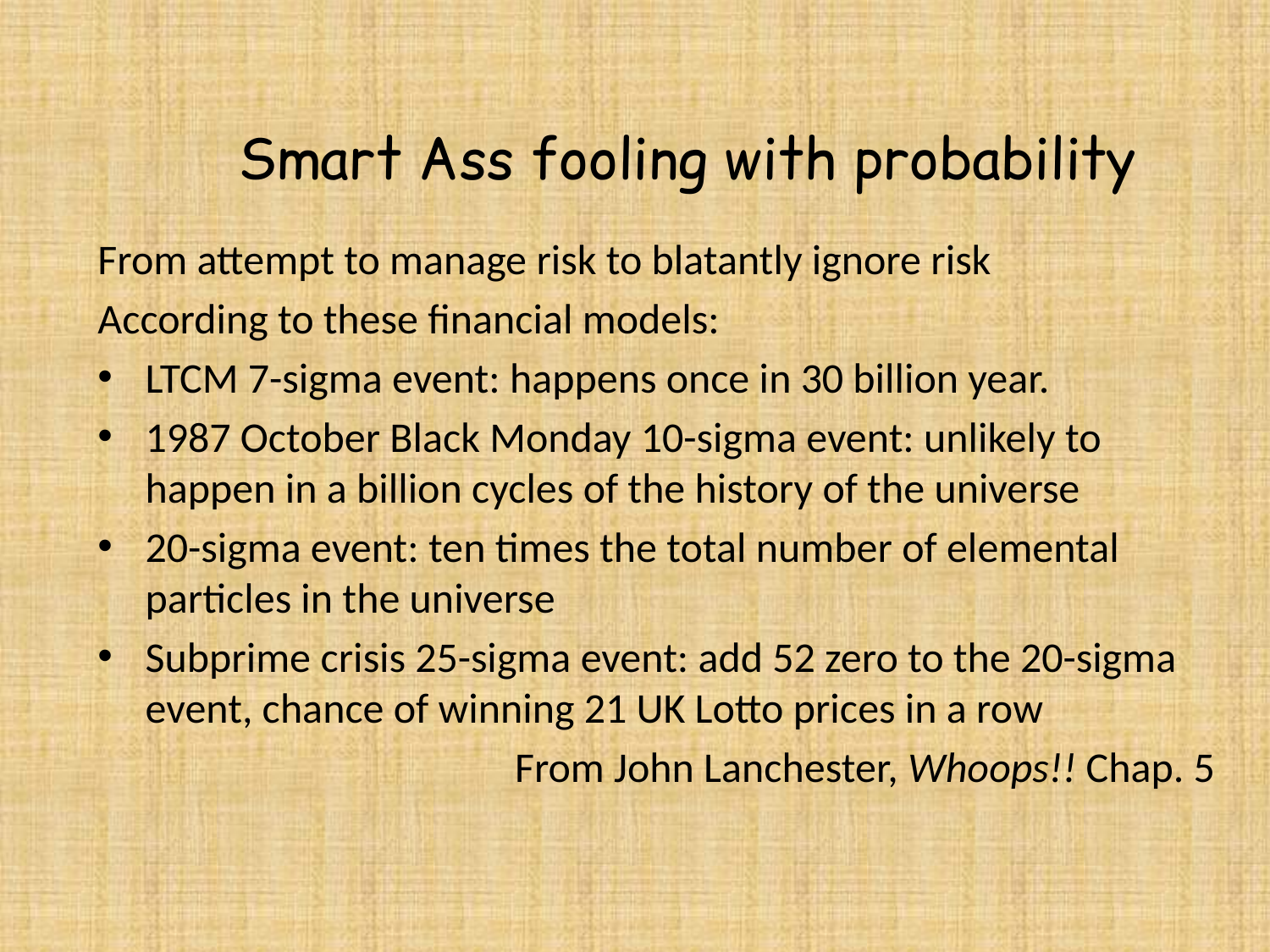

# Smart Ass fooling with probability
From attempt to manage risk to blatantly ignore risk
According to these financial models:
LTCM 7-sigma event: happens once in 30 billion year.
1987 October Black Monday 10-sigma event: unlikely to happen in a billion cycles of the history of the universe
20-sigma event: ten times the total number of elemental particles in the universe
Subprime crisis 25-sigma event: add 52 zero to the 20-sigma event, chance of winning 21 UK Lotto prices in a row
From John Lanchester, Whoops!! Chap. 5